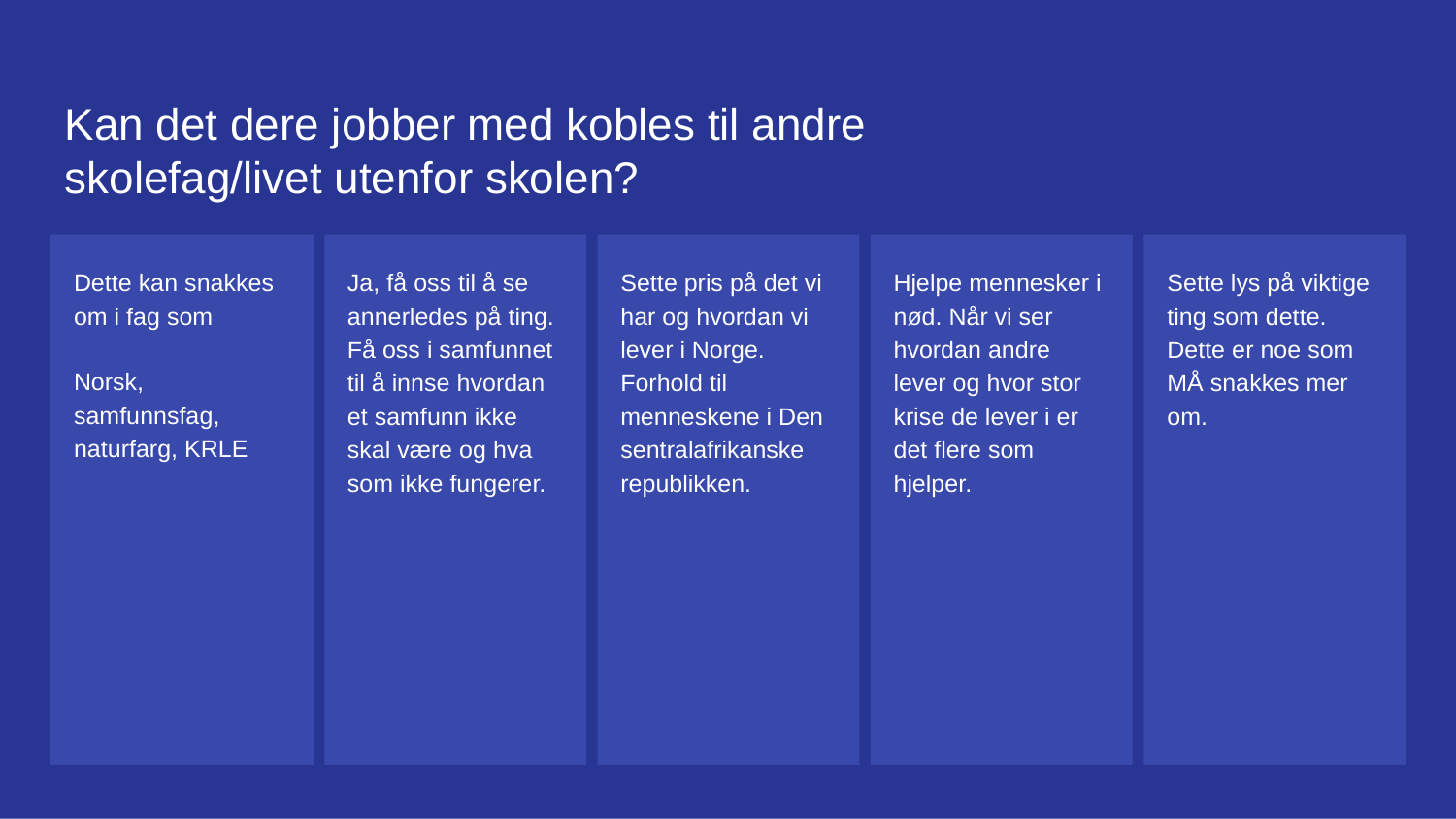

# Kan det dere jobber med kobles til andre skolefag/livet utenfor skolen?
Dette kan snakkes om i fag som
Norsk, samfunnsfag, naturfarg, KRLE
Ja, få oss til å se annerledes på ting. Få oss i samfunnet til å innse hvordan et samfunn ikke skal være og hva som ikke fungerer.
Sette pris på det vi har og hvordan vi lever i Norge. Forhold til menneskene i Den sentralafrikanske republikken.
Hjelpe mennesker i nød. Når vi ser hvordan andre lever og hvor stor krise de lever i er det flere som hjelper.
Sette lys på viktige ting som dette. Dette er noe som MÅ snakkes mer om.